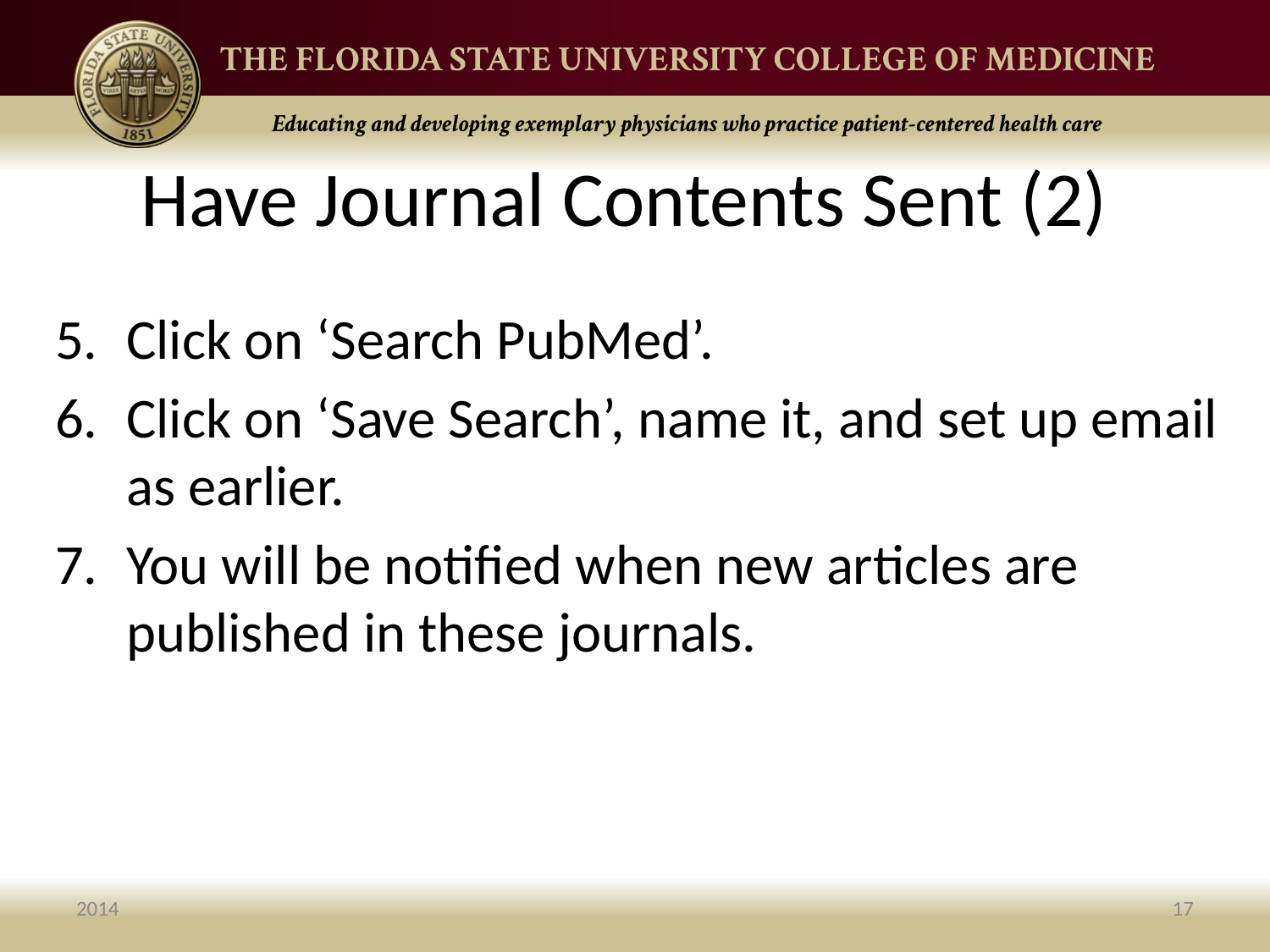

Have Journal Contents Sent (2)
Click on ‘Search PubMed’.
Click on ‘Save Search’, name it, and set up email as earlier.
You will be notified when new articles are published in these journals.

2014
17